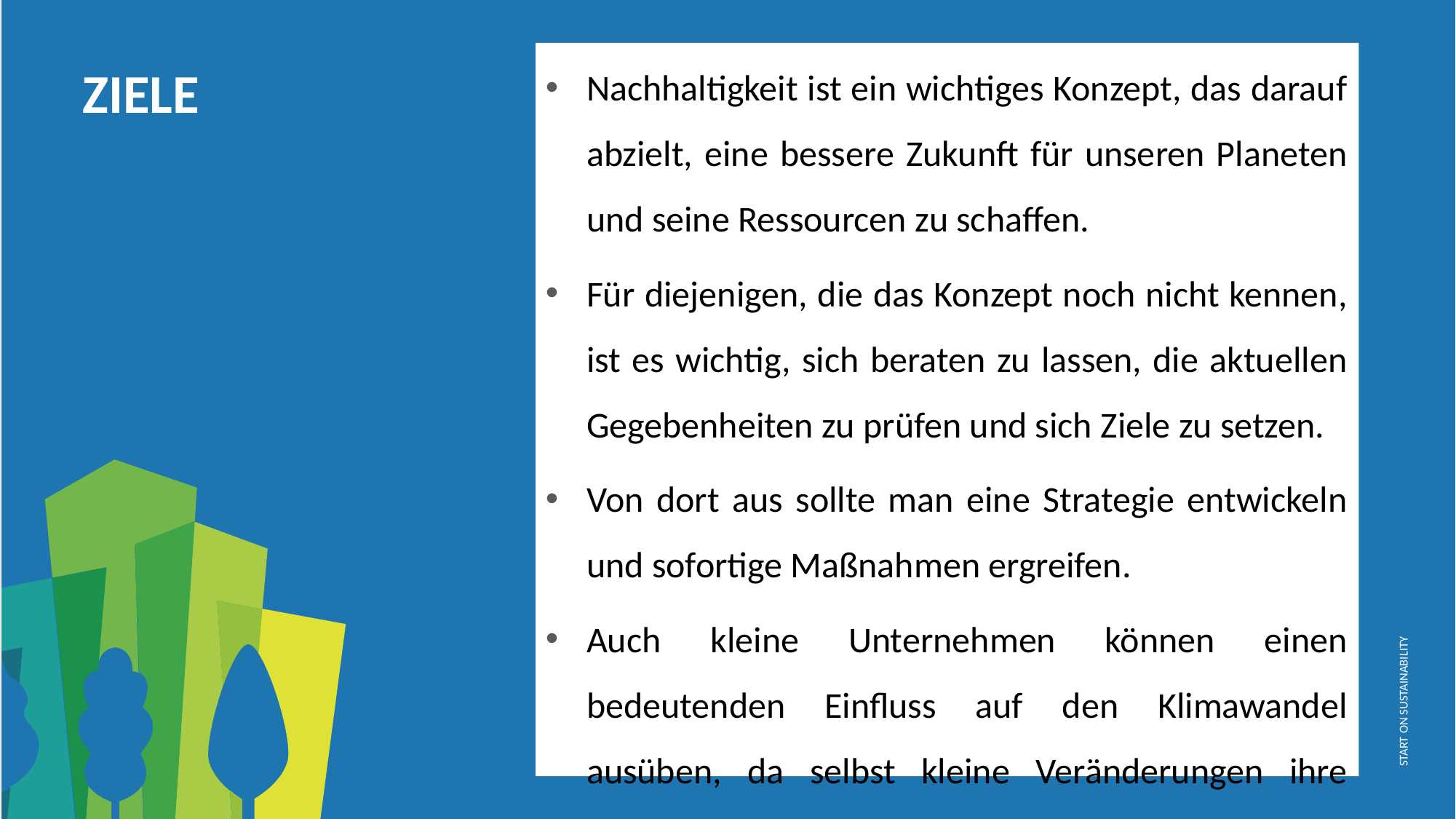

Nachhaltigkeit ist ein wichtiges Konzept, das darauf abzielt, eine bessere Zukunft für unseren Planeten und seine Ressourcen zu schaffen.
Für diejenigen, die das Konzept noch nicht kennen, ist es wichtig, sich beraten zu lassen, die aktuellen Gegebenheiten zu prüfen und sich Ziele zu setzen.
Von dort aus sollte man eine Strategie entwickeln und sofortige Maßnahmen ergreifen.
Auch kleine Unternehmen können einen bedeutenden Einfluss auf den Klimawandel ausüben, da selbst kleine Veränderungen ihre Auswirkungen erheblich verringern können.
ZIELE